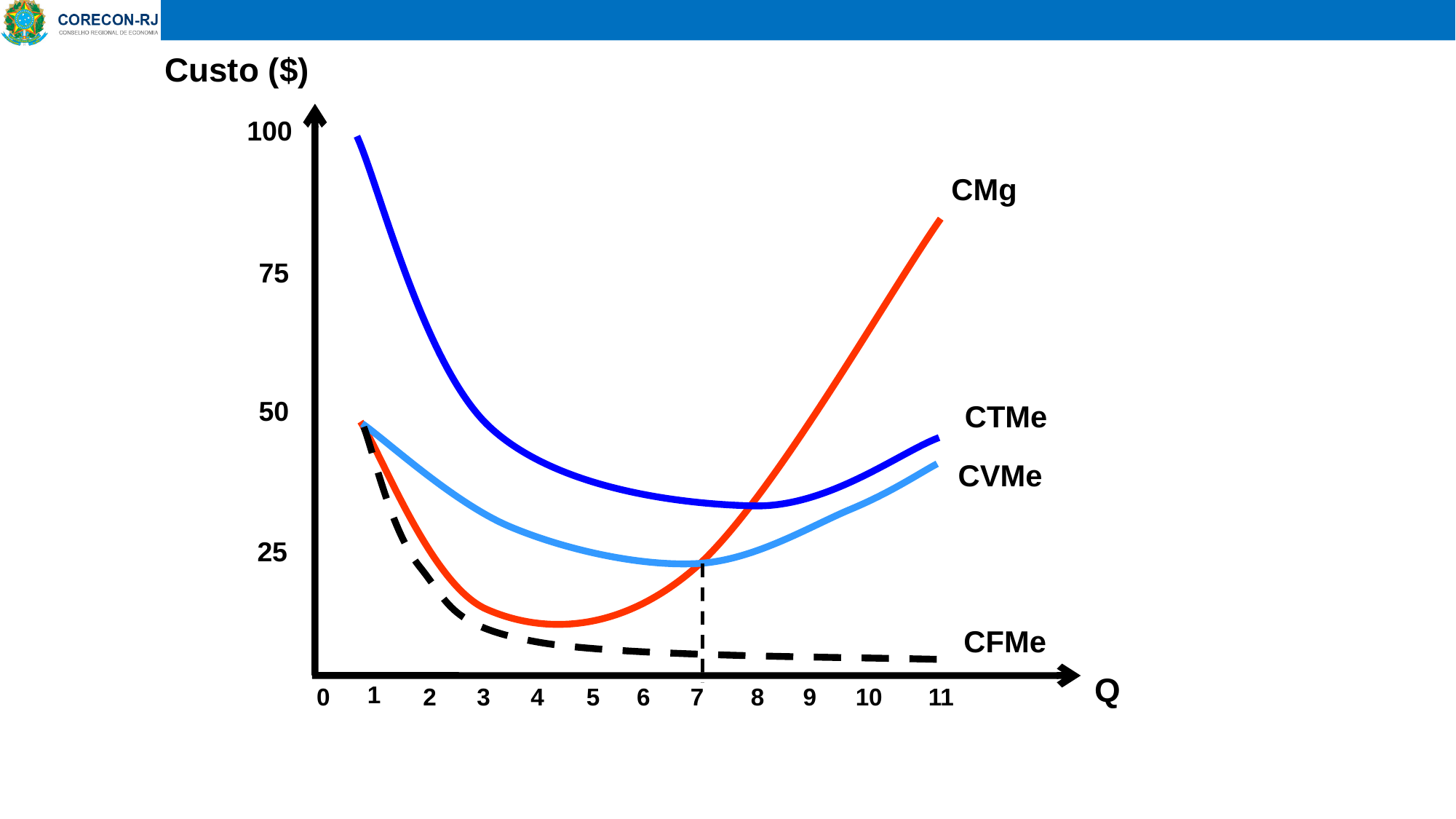

Custo ($)

100

CMg

75
50
CTMe

CVMe
25

CFMe
Q
1

0
2
3
4
5
6
7
8
9
10
11